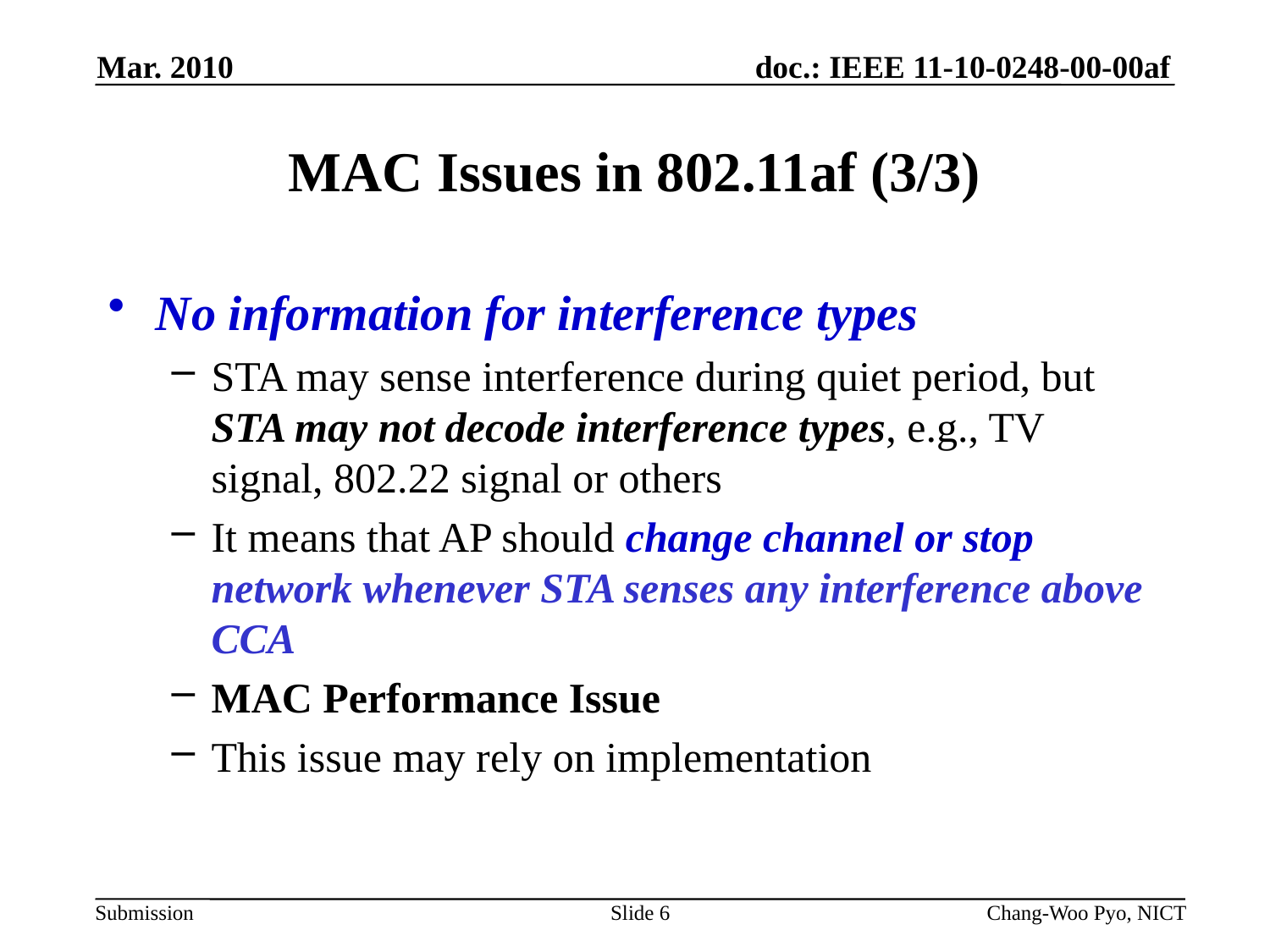

Mar. 2010
# MAC Issues in 802.11af (3/3)
No information for interference types
STA may sense interference during quiet period, but STA may not decode interference types, e.g., TV signal, 802.22 signal or others
It means that AP should change channel or stop network whenever STA senses any interference above CCA
MAC Performance Issue
This issue may rely on implementation

Slide 6
Chang-Woo Pyo, NICT